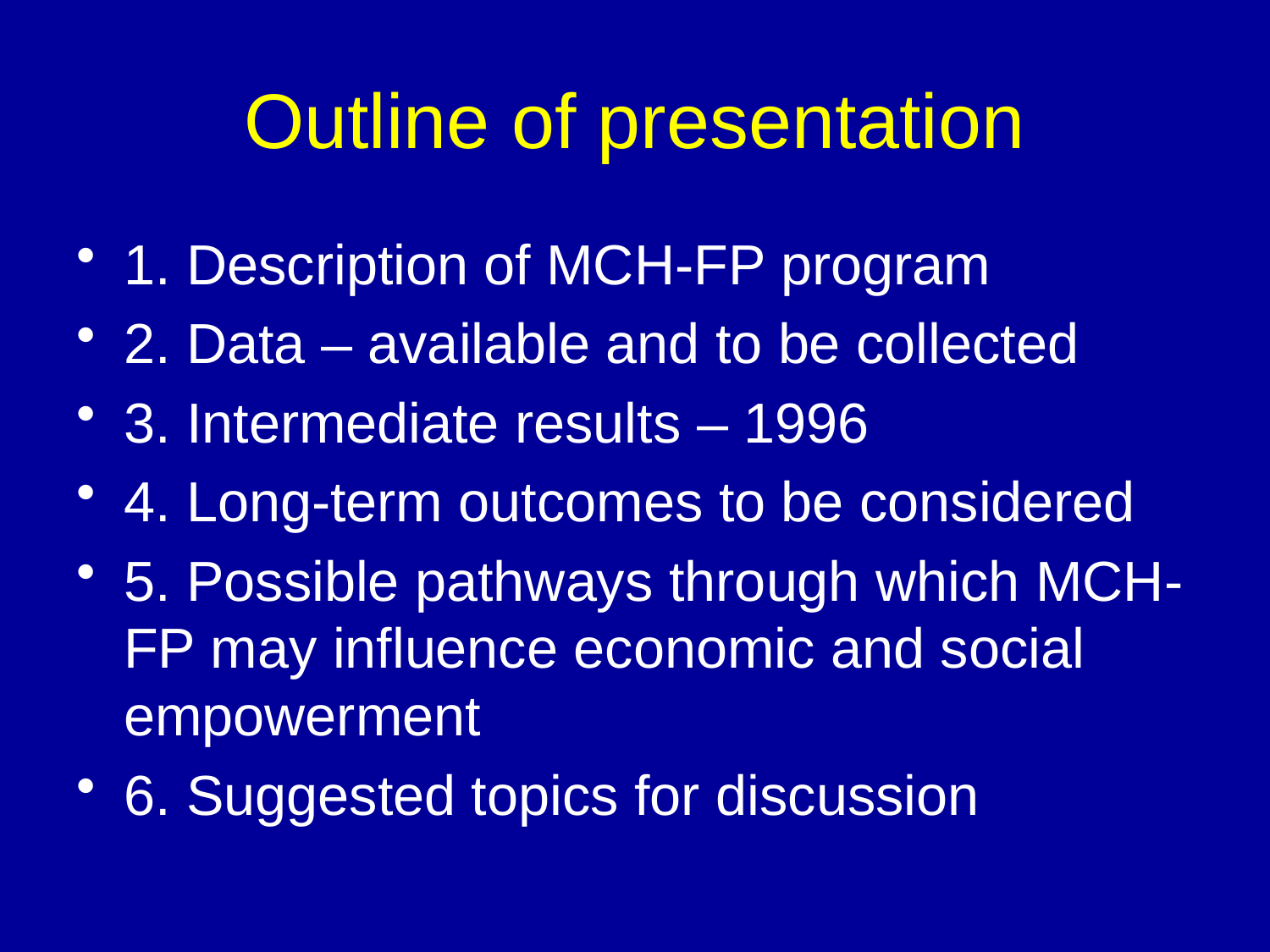

# Outline of presentation
1. Description of MCH-FP program
2. Data – available and to be collected
3. Intermediate results – 1996
4. Long-term outcomes to be considered
5. Possible pathways through which MCH-FP may influence economic and social empowerment
6. Suggested topics for discussion